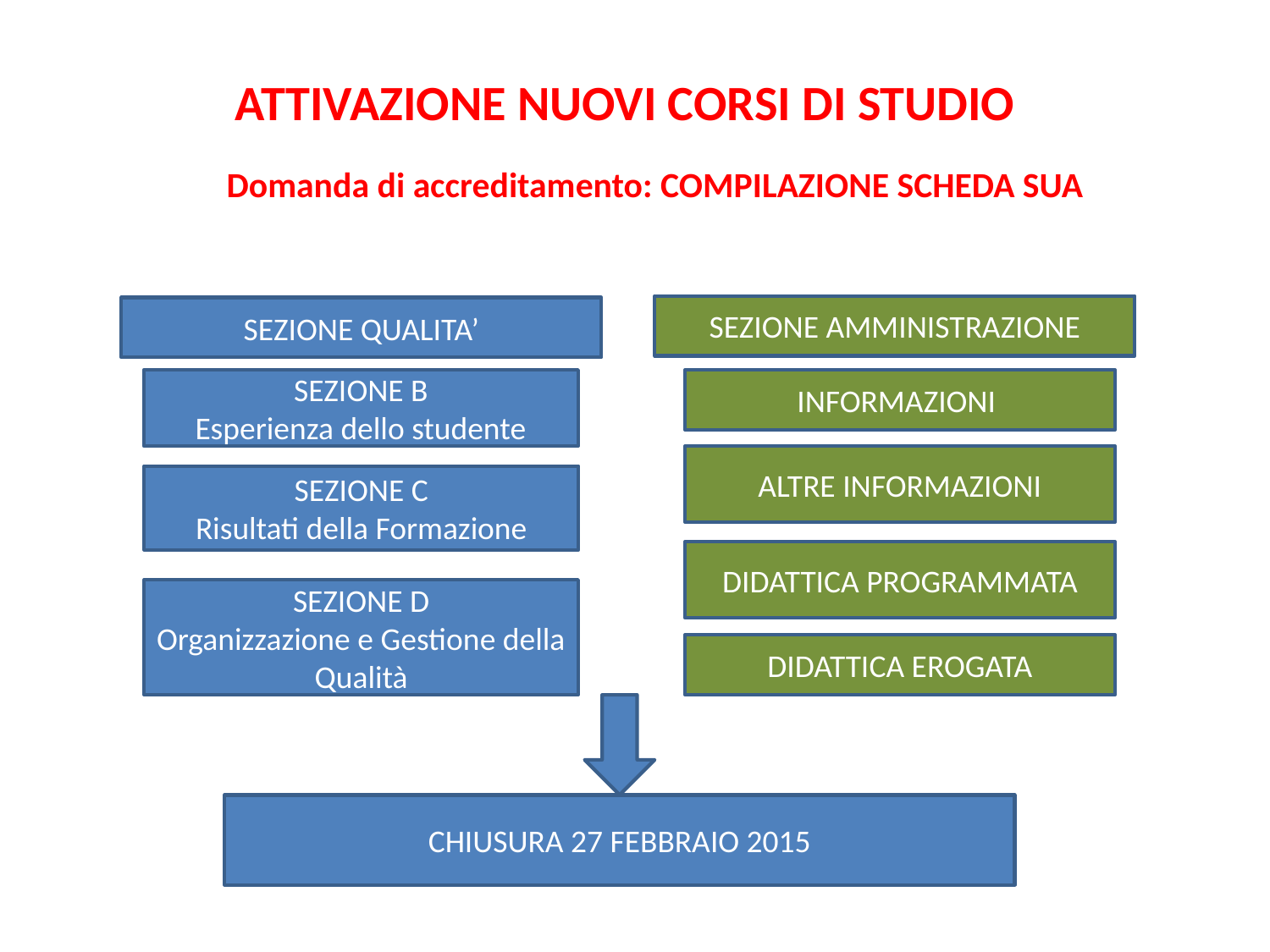

# ATTIVAZIONE NUOVI CORSI DI STUDIO
Domanda di accreditamento: COMPILAZIONE SCHEDA SUA
SEZIONE AMMINISTRAZIONE
SEZIONE QUALITA’
SEZIONE B
Esperienza dello studente
INFORMAZIONI
ALTRE INFORMAZIONI
SEZIONE C
Risultati della Formazione
DIDATTICA PROGRAMMATA
SEZIONE D
Organizzazione e Gestione della Qualità
DIDATTICA EROGATA

CHIUSURA 27 FEBBRAIO 2015